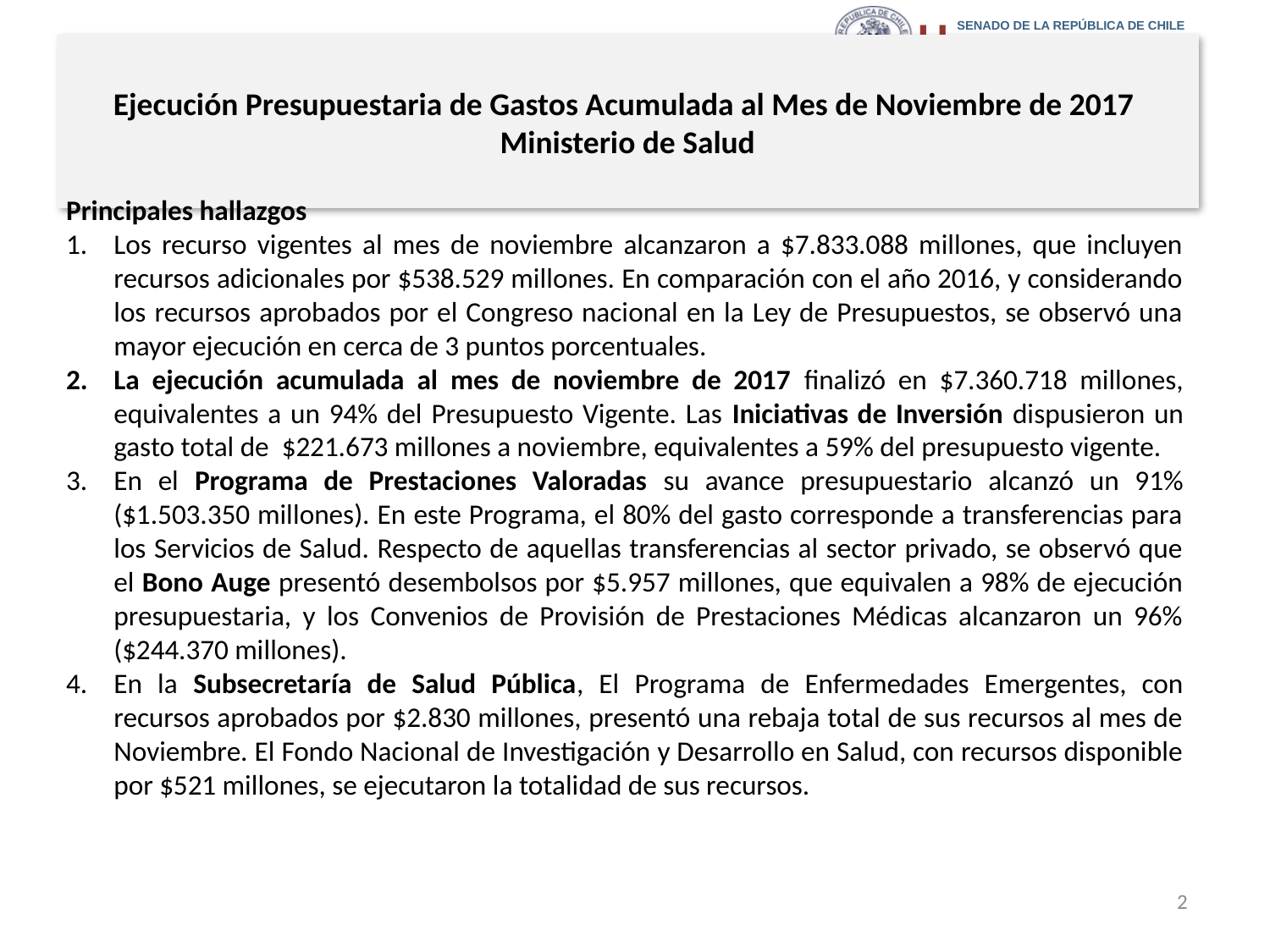

# Ejecución Presupuestaria de Gastos Acumulada al Mes de Noviembre de 2017 Ministerio de Salud
Principales hallazgos
Los recurso vigentes al mes de noviembre alcanzaron a $7.833.088 millones, que incluyen recursos adicionales por $538.529 millones. En comparación con el año 2016, y considerando los recursos aprobados por el Congreso nacional en la Ley de Presupuestos, se observó una mayor ejecución en cerca de 3 puntos porcentuales.
La ejecución acumulada al mes de noviembre de 2017 finalizó en $7.360.718 millones, equivalentes a un 94% del Presupuesto Vigente. Las Iniciativas de Inversión dispusieron un gasto total de  $221.673 millones a noviembre, equivalentes a 59% del presupuesto vigente.
En el Programa de Prestaciones Valoradas su avance presupuestario alcanzó un 91% ($1.503.350 millones). En este Programa, el 80% del gasto corresponde a transferencias para los Servicios de Salud. Respecto de aquellas transferencias al sector privado, se observó que el Bono Auge presentó desembolsos por $5.957 millones, que equivalen a 98% de ejecución presupuestaria, y los Convenios de Provisión de Prestaciones Médicas alcanzaron un 96% ($244.370 millones).
En la Subsecretaría de Salud Pública, El Programa de Enfermedades Emergentes, con recursos aprobados por $2.830 millones, presentó una rebaja total de sus recursos al mes de Noviembre. El Fondo Nacional de Investigación y Desarrollo en Salud, con recursos disponible por $521 millones, se ejecutaron la totalidad de sus recursos.

2